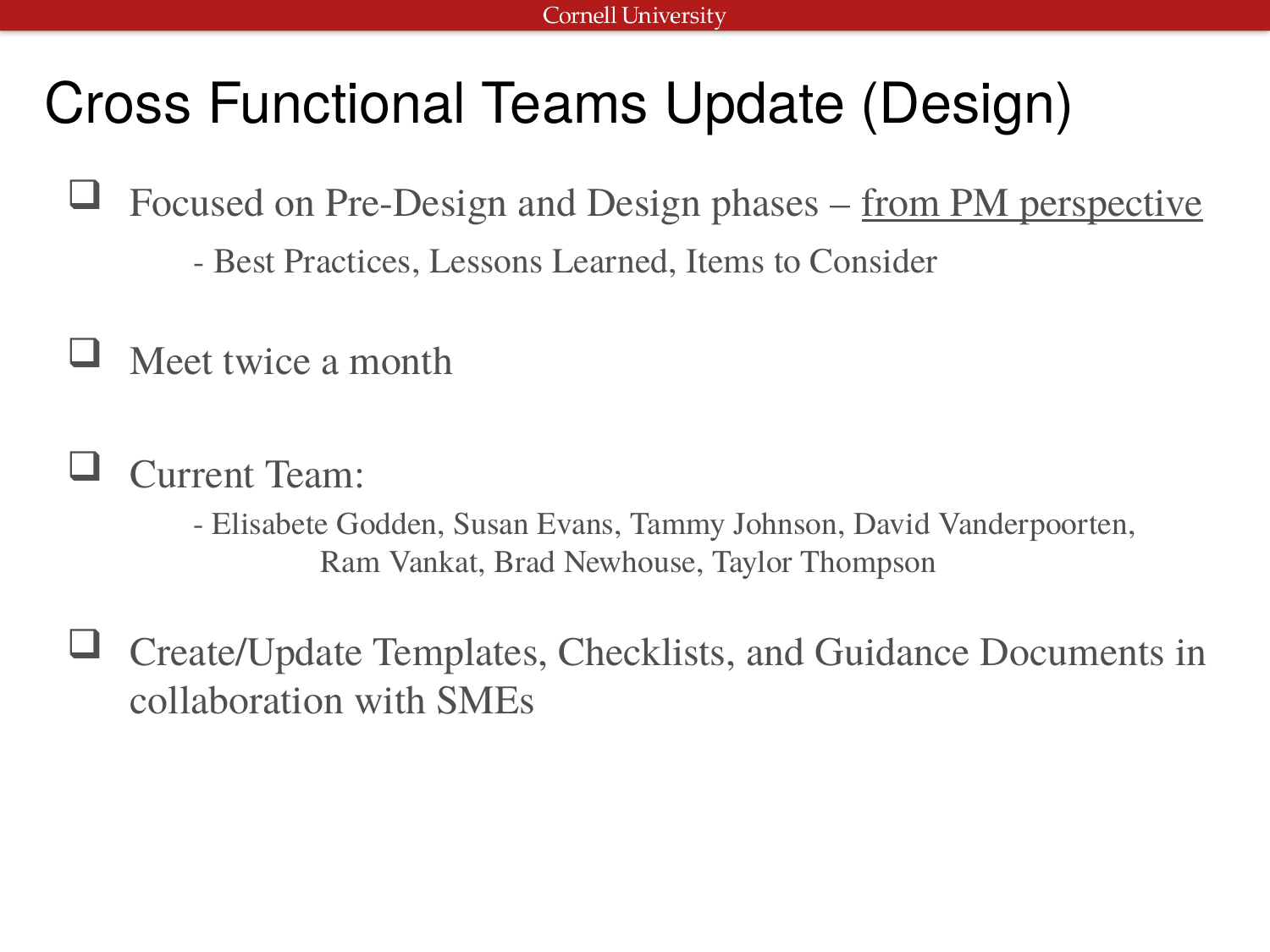

# Cross Functional Teams Update (Design)
Focused on Pre-Design and Design phases – from PM perspective
	- Best Practices, Lessons Learned, Items to Consider

Meet twice a month

Current Team:
	- Elisabete Godden, Susan Evans, Tammy Johnson, David Vanderpoorten,
	  Ram Vankat, Brad Newhouse, Taylor Thompson

Create/Update Templates, Checklists, and Guidance Documents in collaboration with SMEs